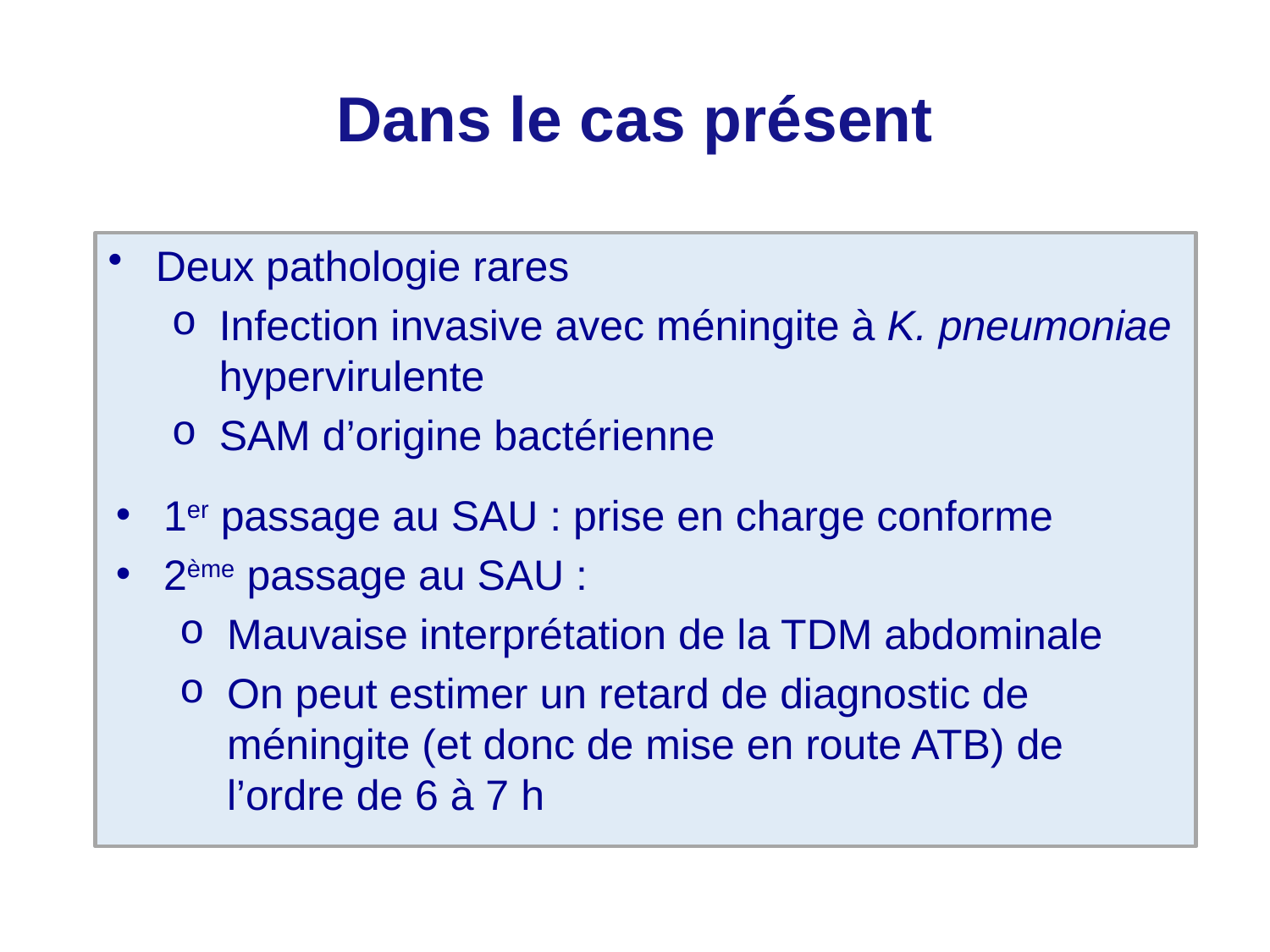

# Dans le cas présent
Deux pathologie rares
Infection invasive avec méningite à K. pneumoniae hypervirulente
SAM d’origine bactérienne
1er passage au SAU : prise en charge conforme
2ème passage au SAU :
Mauvaise interprétation de la TDM abdominale
On peut estimer un retard de diagnostic de méningite (et donc de mise en route ATB) de l’ordre de 6 à 7 h